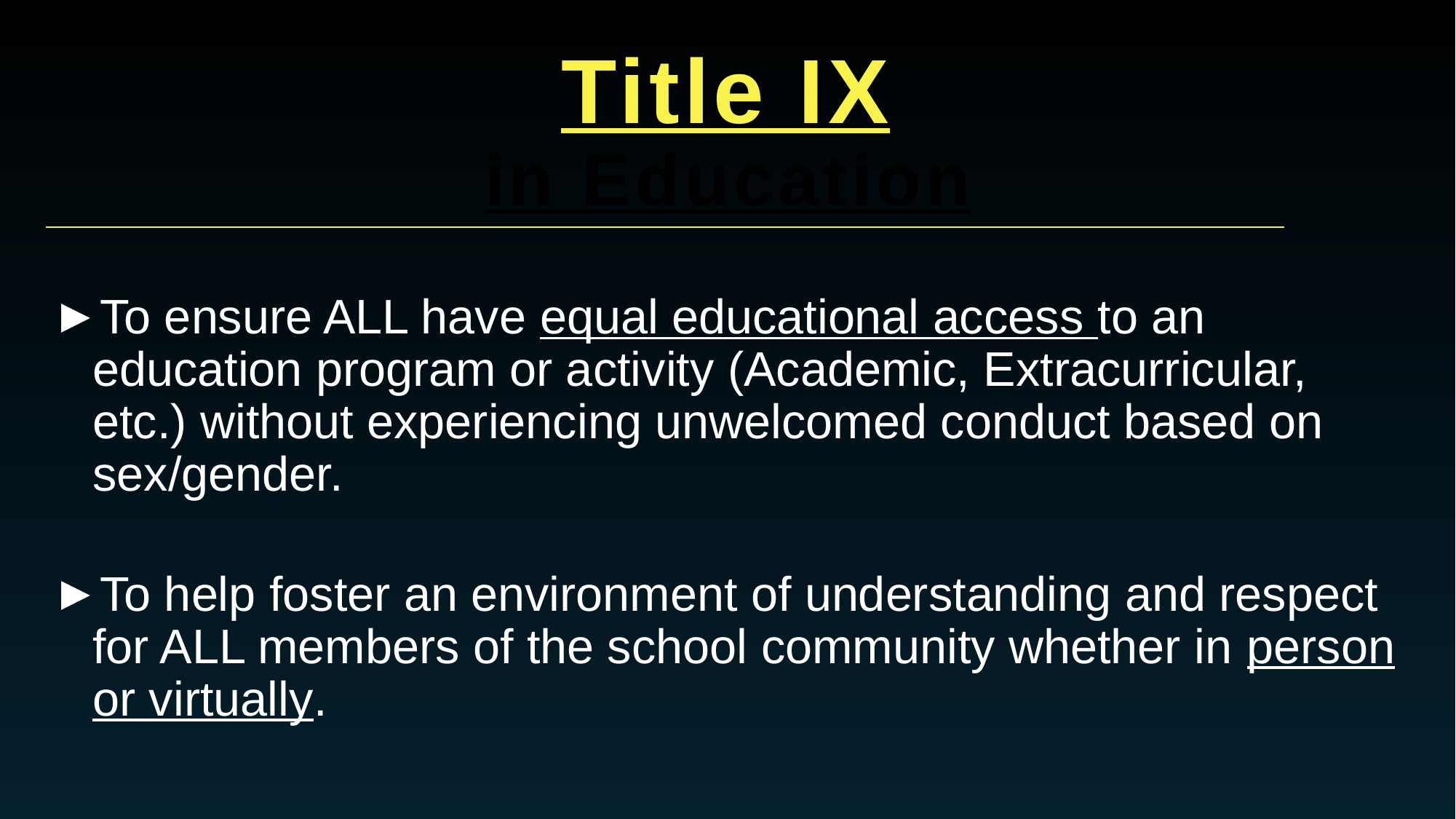

# Title IX in Education
To ensure ALL have equal educational access to an education program or activity (Academic, Extracurricular, etc.) without experiencing unwelcomed conduct based on sex/gender.

To help foster an environment of understanding and respect for ALL members of the school community whether in person or virtually.